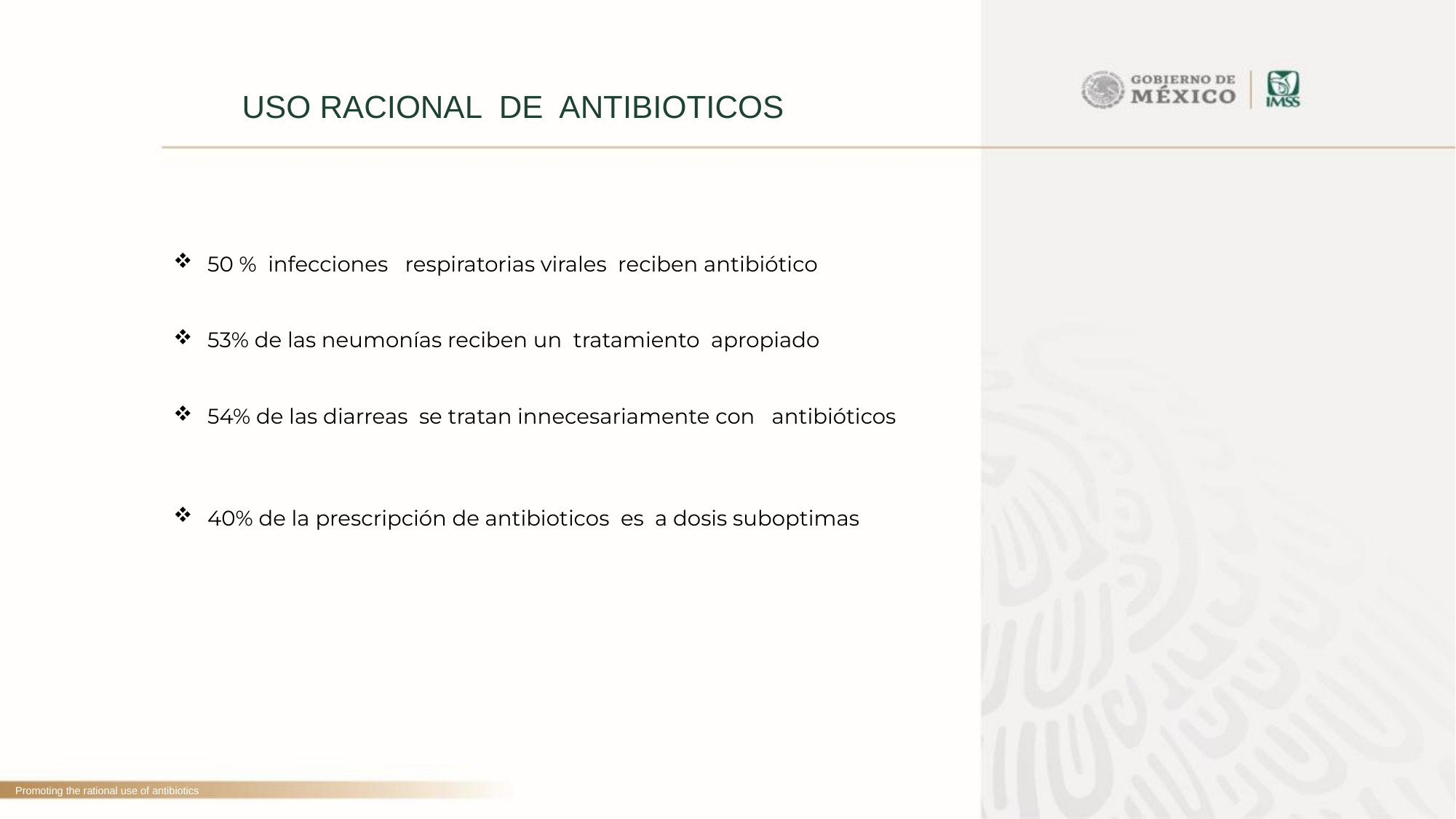

USO RACIONAL  DE  ANTIBIOTICOS

50 %  infecciones   respiratorias virales  reciben antibiótico

53% de las neumonías reciben un  tratamiento  apropiado

54% de las diarreas  se tratan innecesariamente con   antibióticos

40% de la prescripción de antibioticos  es  a dosis suboptimas
Promoting the rational use of antibiotics